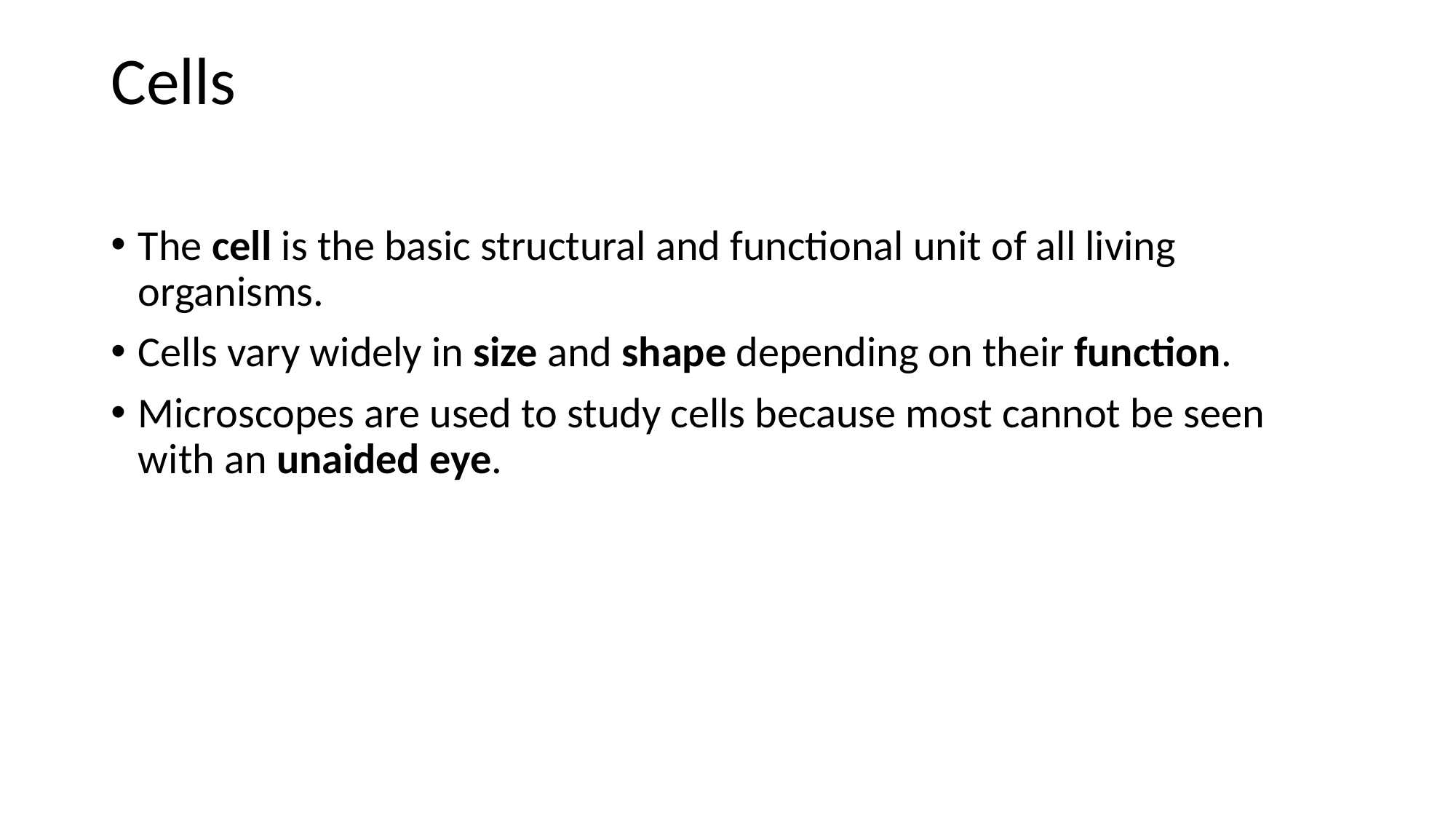

# Cells
The cell is the basic structural and functional unit of all living organisms.
Cells vary widely in size and shape depending on their function.
Microscopes are used to study cells because most cannot be seen with an unaided eye.